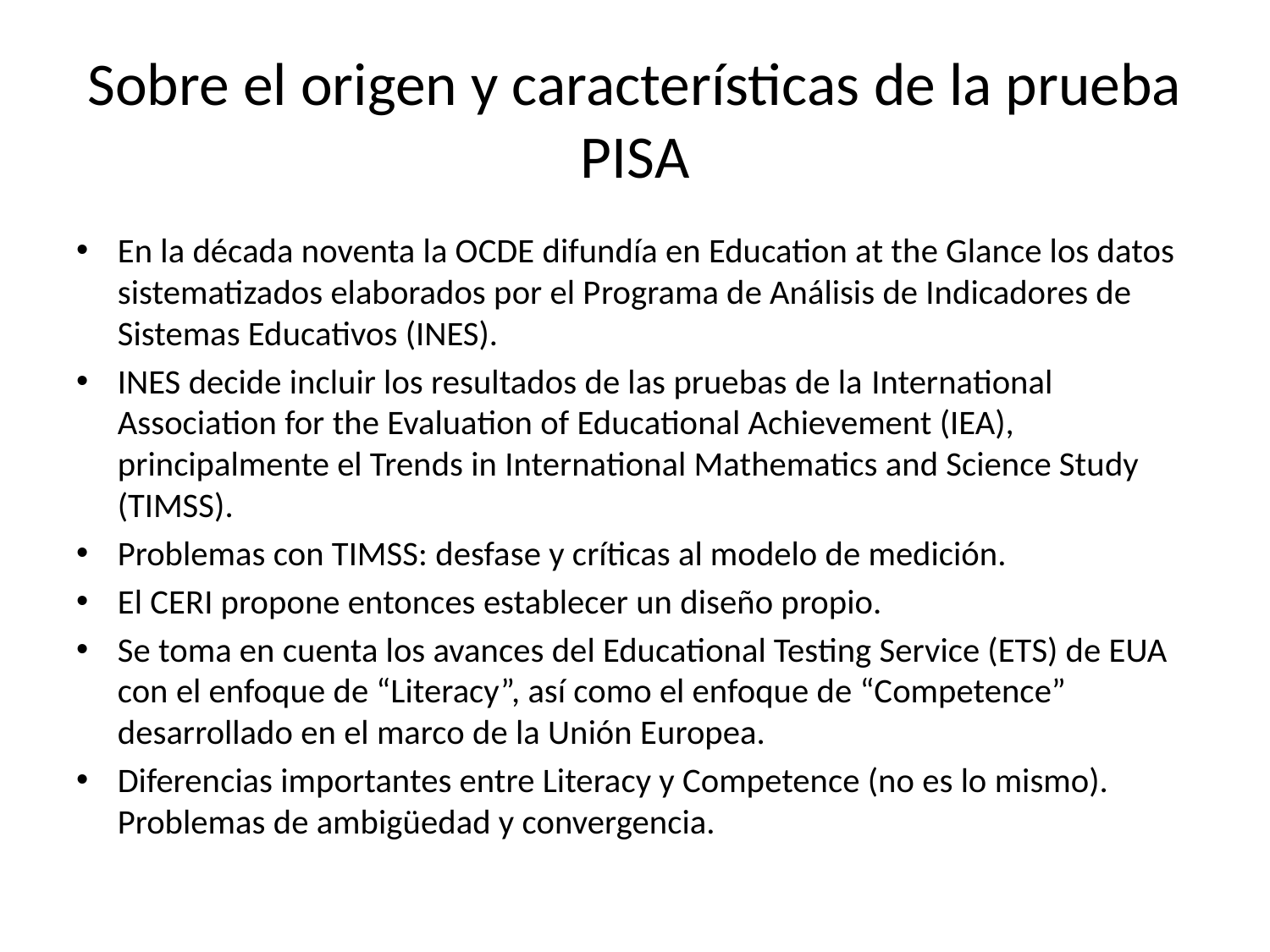

# Sobre el origen y características de la prueba PISA
En la década noventa la OCDE difundía en Education at the Glance los datos sistematizados elaborados por el Programa de Análisis de Indicadores de Sistemas Educativos (INES).
INES decide incluir los resultados de las pruebas de la International Association for the Evaluation of Educational Achievement (IEA), principalmente el Trends in International Mathematics and Science Study (TIMSS).
Problemas con TIMSS: desfase y críticas al modelo de medición.
El CERI propone entonces establecer un diseño propio.
Se toma en cuenta los avances del Educational Testing Service (ETS) de EUA con el enfoque de “Literacy”, así como el enfoque de “Competence” desarrollado en el marco de la Unión Europea.
Diferencias importantes entre Literacy y Competence (no es lo mismo). Problemas de ambigüedad y convergencia.